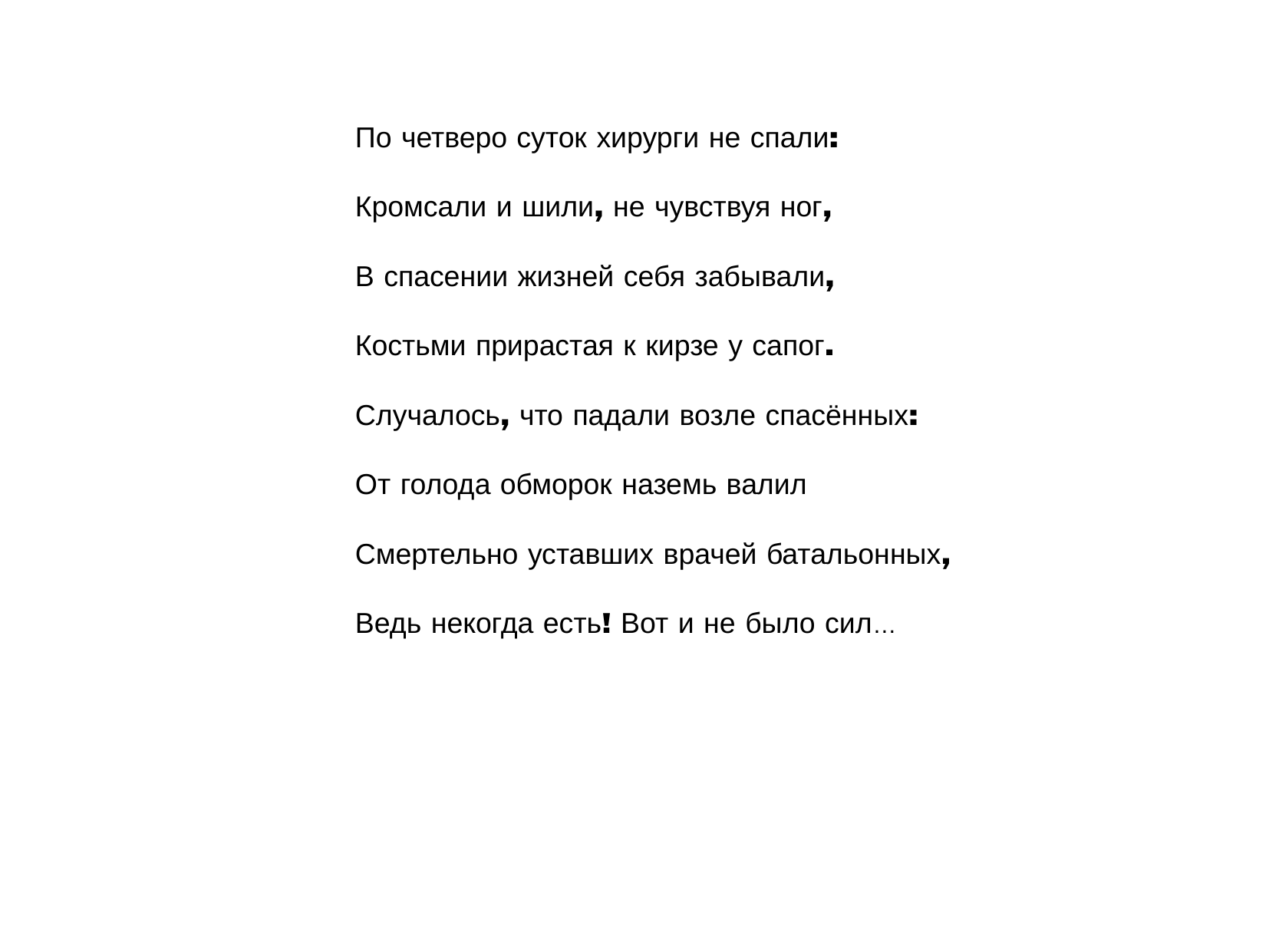

По четверо суток хирурги не спали:
Кромсали и шили, не чувствуя ног,
В спасении жизней себя забывали,
Костьми прирастая к кирзе у сапог.
Случалось, что падали возле спасённых:
От голода обморок наземь валил
Смертельно уставших врачей батальонных,
Ведь некогда есть! Вот и не было сил…